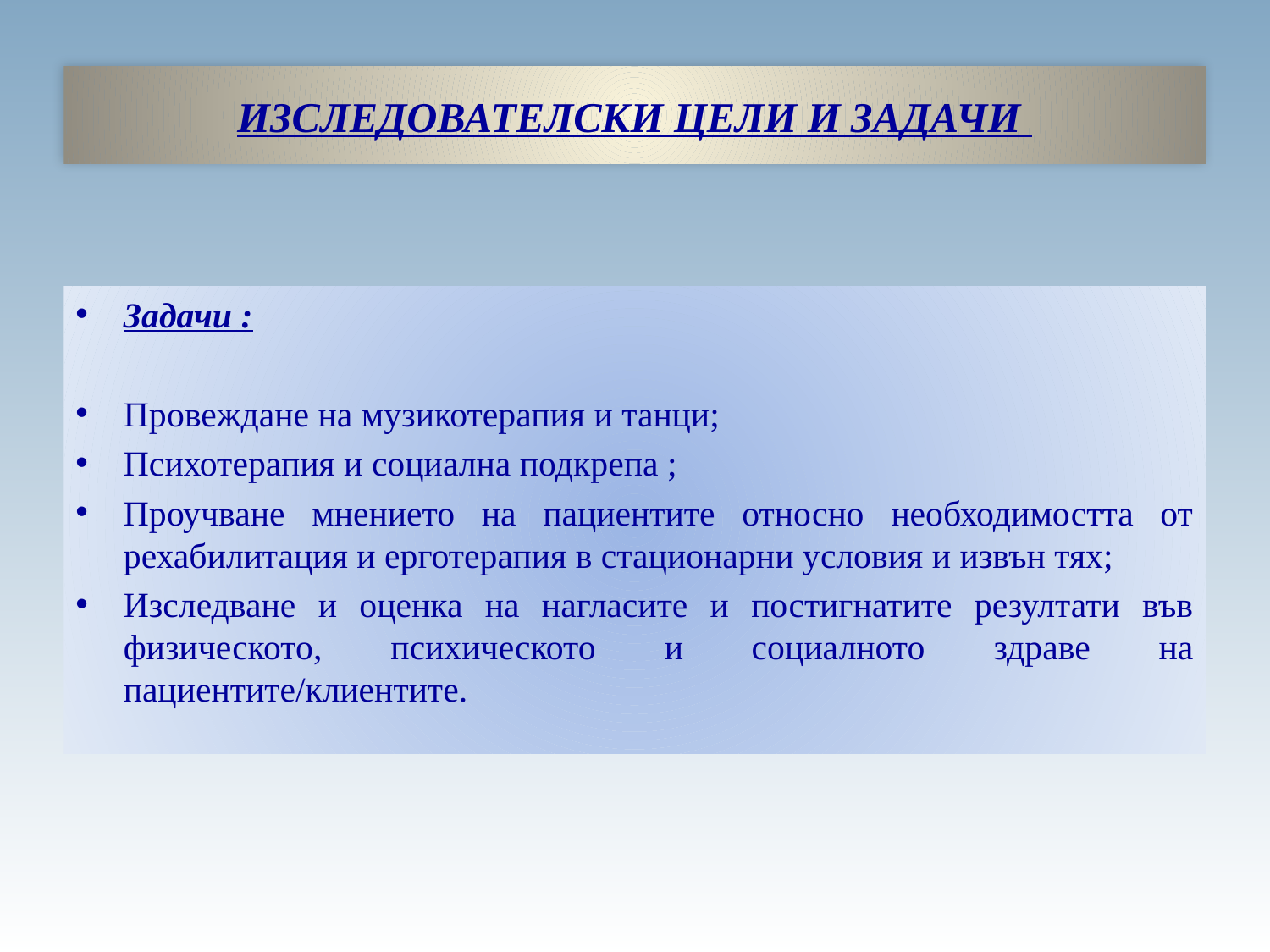

# ИЗСЛЕДОВАТЕЛСКИ ЦЕЛИ И ЗАДАЧИ
Задачи :

Провеждане на музикотерапия и танци;
Психотерапия и социална подкрепа ;
Проучване мнението на пациентите относно необходимостта от рехабилитация и ерготерапия в стационарни условия и извън тях;
Изследване и оценка на нагласите и постигнатите резултати във физическото, психическото и социалното здраве на пациентите/клиентите.